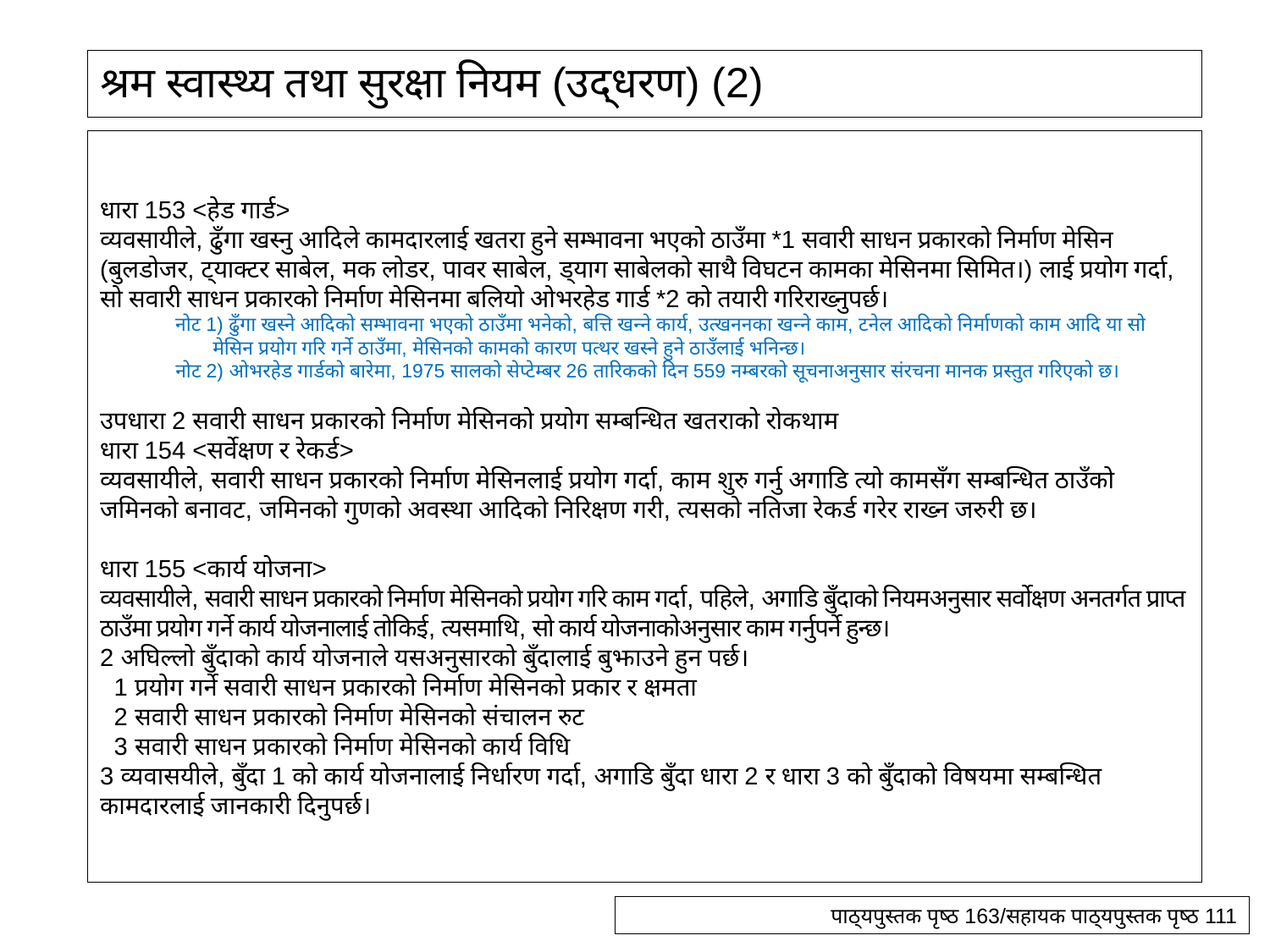

# श्रम स्वास्थ्य तथा सुरक्षा नियम (उद्धरण) (2)
धारा 153 <हेड गार्ड>
व्यवसायीले, ढुँगा खस्नु आदिले कामदारलाई खतरा हुने सम्भावना भएको ठाउँमा *1 सवारी साधन प्रकारको निर्माण मेसिन (बुलडोजर, ट्याक्टर साबेल, मक लोडर, पावर साबेल, ड्याग साबेलको साथै विघटन कामका मेसिनमा सिमित।) लाई प्रयोग गर्दा, सो सवारी साधन प्रकारको निर्माण मेसिनमा बलियो ओभरहेड गार्ड *2 को तयारी गरिराख्नुपर्छ।
नोट 1) ढुँगा खस्ने आदिको सम्भावना भएको ठाउँमा भनेको, बत्ति खन्ने कार्य, उत्खननका खन्ने काम, टनेल आदिको निर्माणको काम आदि या सो मेसिन प्रयोग गरि गर्ने ठाउँमा, मेसिनको कामको कारण पत्थर खस्ने हुने ठाउँलाई भनिन्छ।
नोट 2) ओभरहेड गार्डको बारेमा, 1975 सालको सेप्टेम्बर 26 तारिकको दिन 559 नम्बरको सूचनाअनुसार संरचना मानक प्रस्तुत गरिएको छ।

उपधारा 2 सवारी साधन प्रकारको निर्माण मेसिनको प्रयोग सम्बन्धित खतराको रोकथाम
धारा 154 <सर्वेक्षण र रेकर्ड>
व्यवसायीले, सवारी साधन प्रकारको निर्माण मेसिनलाई प्रयोग गर्दा, काम शुरु गर्नु अगाडि त्यो कामसँग सम्बन्धित ठाउँको जमिनको बनावट, जमिनको गुणको अवस्था आदिको निरिक्षण गरी, त्यसको नतिजा रेकर्ड गरेर राख्न जरुरी छ।

धारा 155 <कार्य योजना>
व्यवसायीले, सवारी साधन प्रकारको निर्माण मेसिनको प्रयोग गरि काम गर्दा, पहिले, अगाडि बुँदाको नियमअनुसार सर्वोक्षण अनतर्गत प्राप्त ठाउँमा प्रयोग गर्ने कार्य योजनालाई तोकिई, त्यसमाथि, सो कार्य योजनाकोअनुसार काम गर्नुपर्ने हुन्छ।
2 अघिल्लो बुँदाको कार्य योजनाले यसअनुसारको बुँदालाई बुझाउने हुन पर्छ।
  1 प्रयोग गर्ने सवारी साधन प्रकारको निर्माण मेसिनको प्रकार र क्षमता
  2 सवारी साधन प्रकारको निर्माण मेसिनको संचालन रुट
  3 सवारी साधन प्रकारको निर्माण मेसिनको कार्य विधि
3 व्यवासयीले, बुँदा 1 को कार्य योजनालाई निर्धारण गर्दा, अगाडि बुँदा धारा 2 र धारा 3 को बुँदाको विषयमा सम्बन्धित कामदारलाई जानकारी दिनुपर्छ।
पाठ्यपुस्तक पृष्ठ 163/सहायक पाठ्यपुस्तक पृष्ठ 111